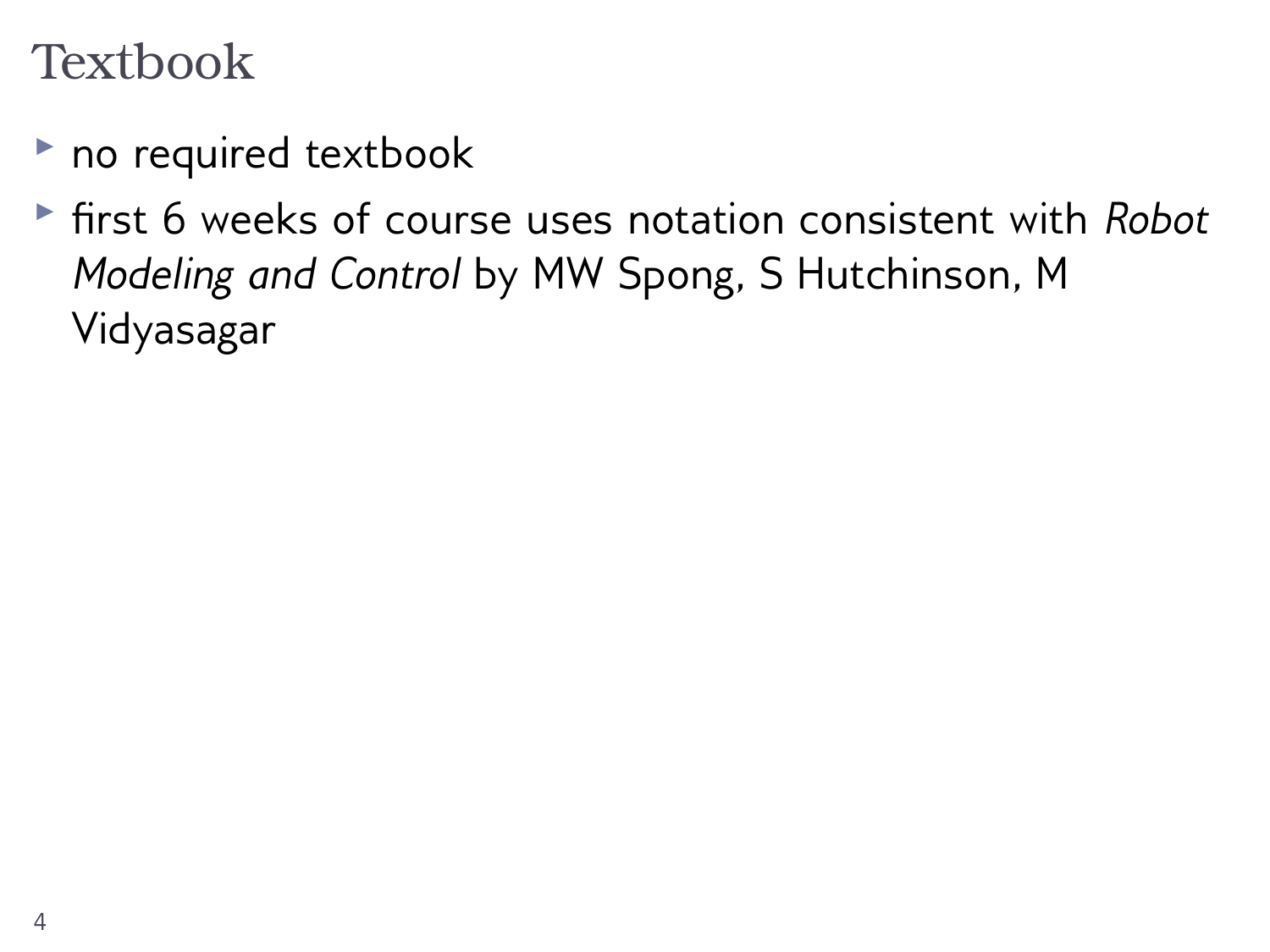

# Textbook
no required textbook
first 6 weeks of course uses notation consistent with Robot Modeling and Control by MW Spong, S Hutchinson, M Vidyasagar

4